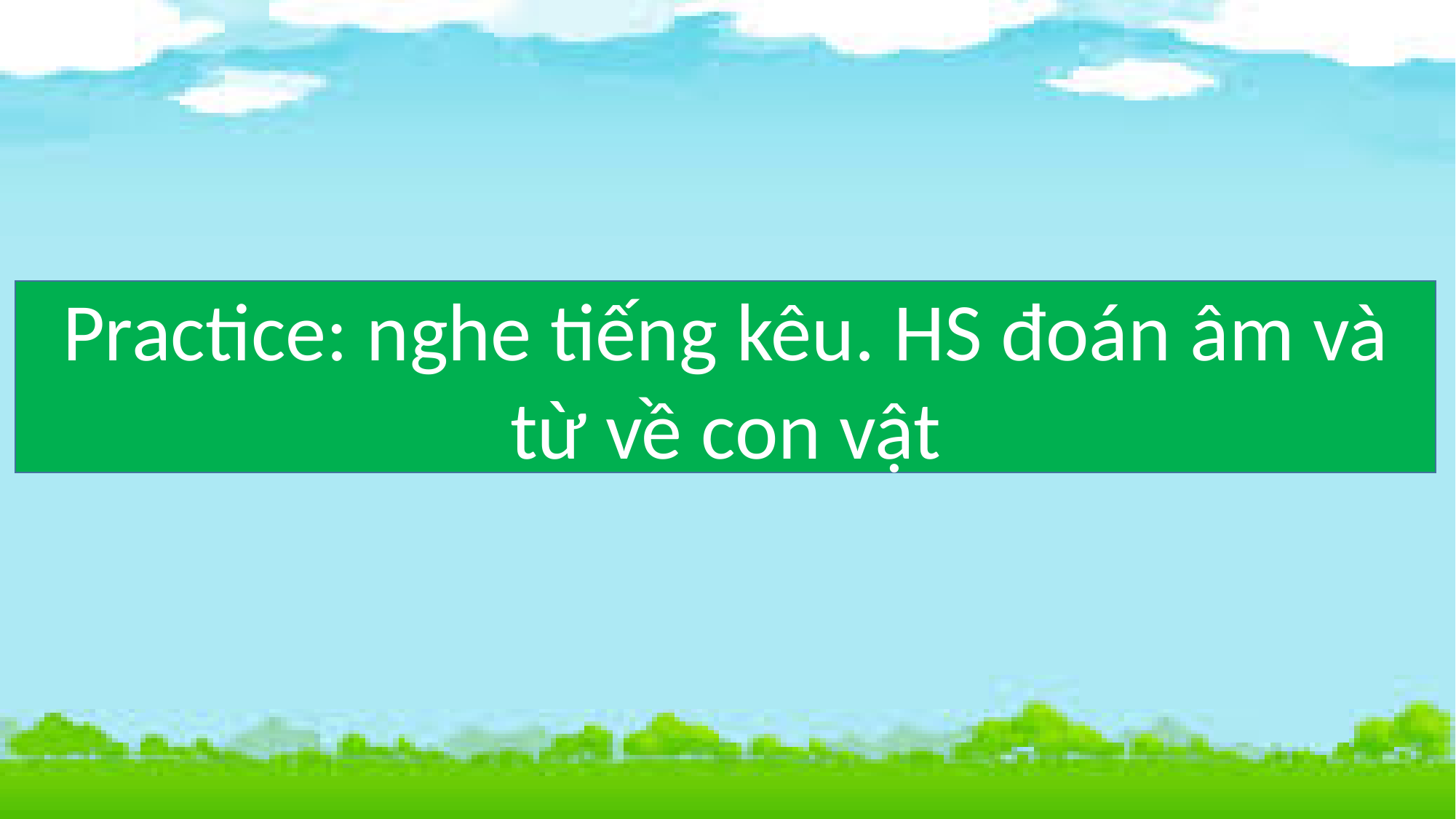

Practice: nghe tiếng kêu. HS đoán âm và từ về con vật